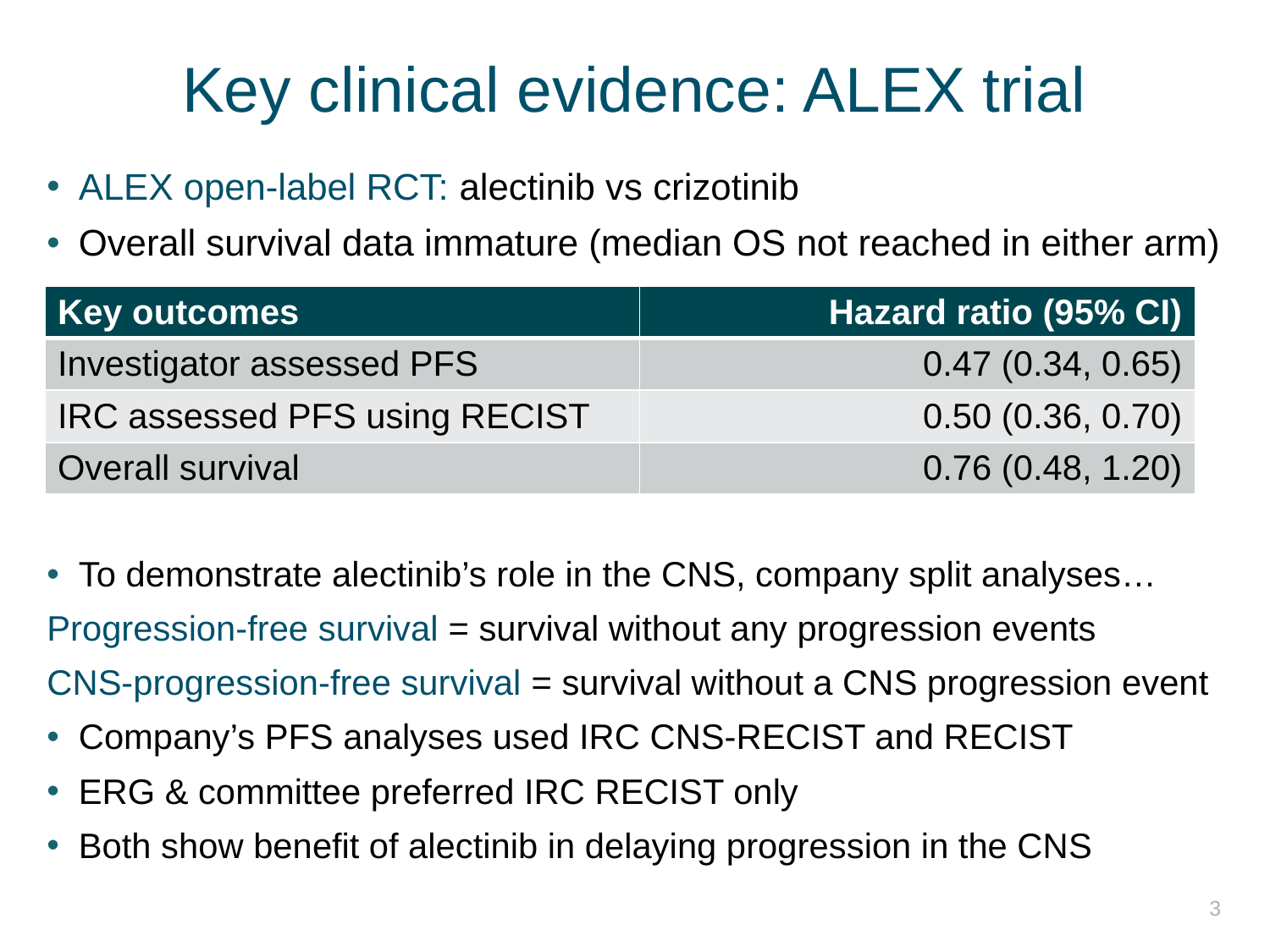

# Key clinical evidence: ALEX trial
ALEX open-label RCT: alectinib vs crizotinib
Overall survival data immature (median OS not reached in either arm)

| Key outcomes | Hazard ratio (95% CI) |
| --- | --- |
| Investigator assessed PFS | 0.47 (0.34, 0.65) |
| IRC assessed PFS using RECIST | 0.50 (0.36, 0.70) |
| Overall survival | 0.76 (0.48, 1.20) |
To demonstrate alectinib’s role in the CNS, company split analyses…
Progression-free survival = survival without any progression events
CNS-progression-free survival = survival without a CNS progression event
Company’s PFS analyses used IRC CNS-RECIST and RECIST
ERG & committee preferred IRC RECIST only
Both show benefit of alectinib in delaying progression in the CNS

3